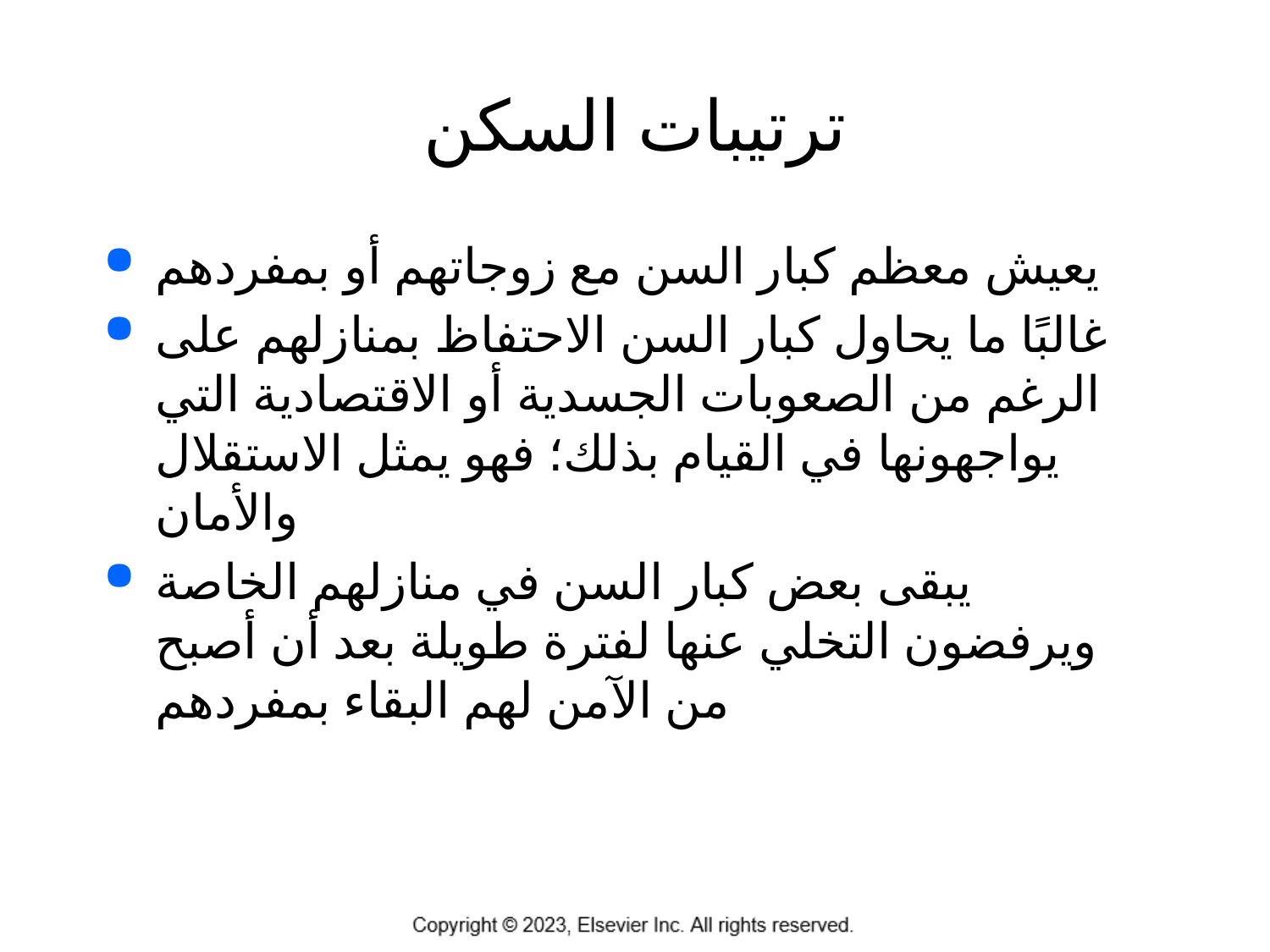

# ترتيبات السكن
يعيش معظم كبار السن مع زوجاتهم أو بمفردهم
غالبًا ما يحاول كبار السن الاحتفاظ بمنازلهم على الرغم من الصعوبات الجسدية أو الاقتصادية التي يواجهونها في القيام بذلك؛ فهو يمثل الاستقلال والأمان
يبقى بعض كبار السن في منازلهم الخاصة ويرفضون التخلي عنها لفترة طويلة بعد أن أصبح من الآمن لهم البقاء بمفردهم